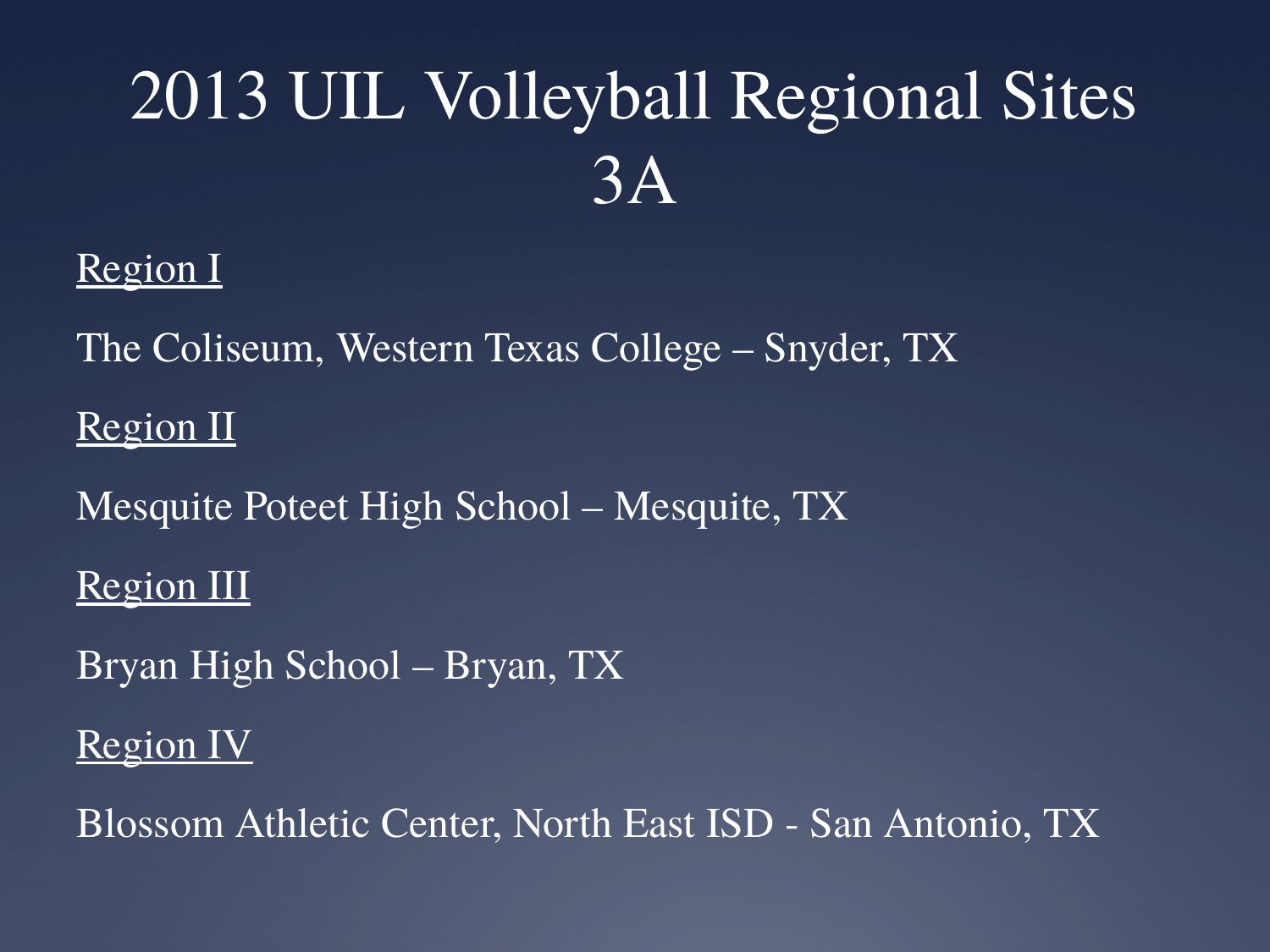

# 2013 UIL Volleyball Regional Sites 3A
Region I
The Coliseum, Western Texas College – Snyder, TX
Region II
Mesquite Poteet High School – Mesquite, TX
Region III
Bryan High School – Bryan, TX
Region IV
Blossom Athletic Center, North East ISD - San Antonio, TX